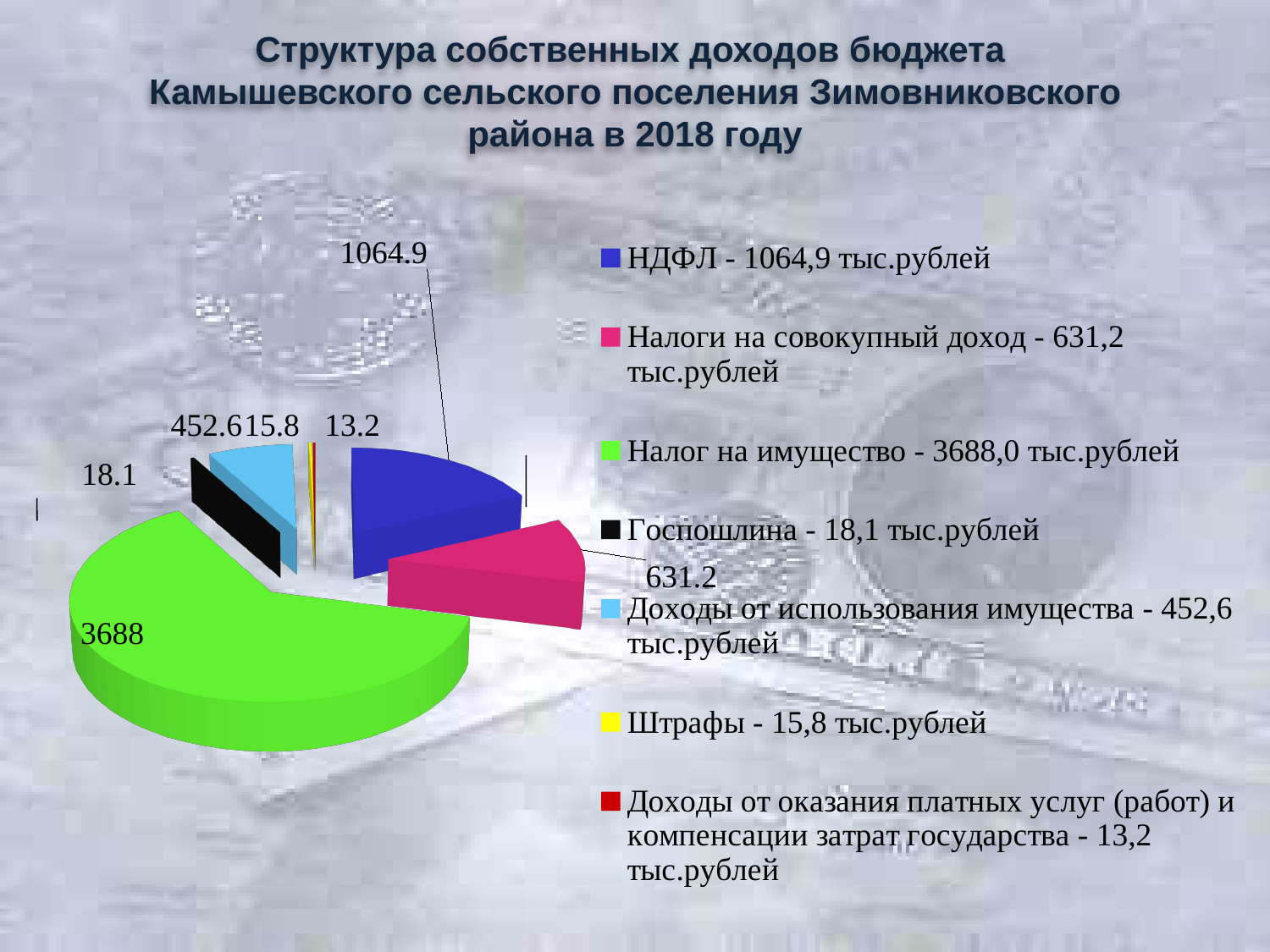

Структура собственных доходов бюджета
Камышевского сельского поселения Зимовниковского района в 2018 году

[unsupported chart]